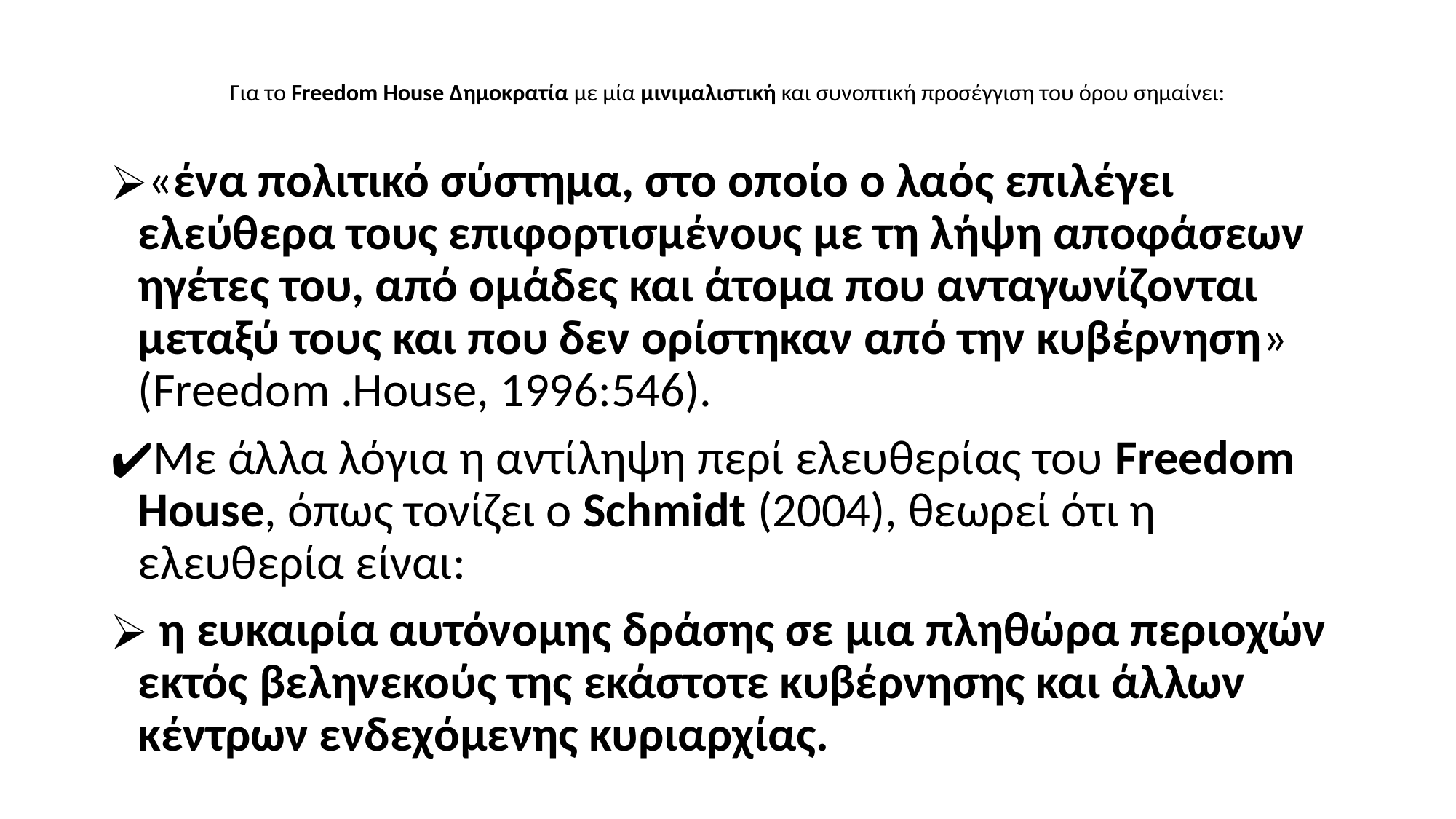

# Για το Freedom House Δημοκρατία με μία μινιμαλιστική και συνοπτική προσέγγιση του όρου σημαίνει:
«ένα πολιτικό σύστημα, στο οποίο ο λαός επιλέγει ελεύθερα τους επιφορτισμένους με τη λήψη αποφάσεων ηγέτες του, από ομάδες και άτομα που ανταγωνίζονται μεταξύ τους και που δεν ορίστηκαν από την κυβέρνηση» (Freedom .House, 1996:546).
Με άλλα λόγια η αντίληψη περί ελευθερίας του Freedom House, όπως τονίζει ο Schmidt (2004), θεωρεί ότι η ελευθερία είναι:
 η ευκαιρία αυτόνομης δράσης σε μια πληθώρα περιοχών εκτός βεληνεκούς της εκάστοτε κυβέρνησης και άλλων κέντρων ενδεχόμενης κυριαρχίας.